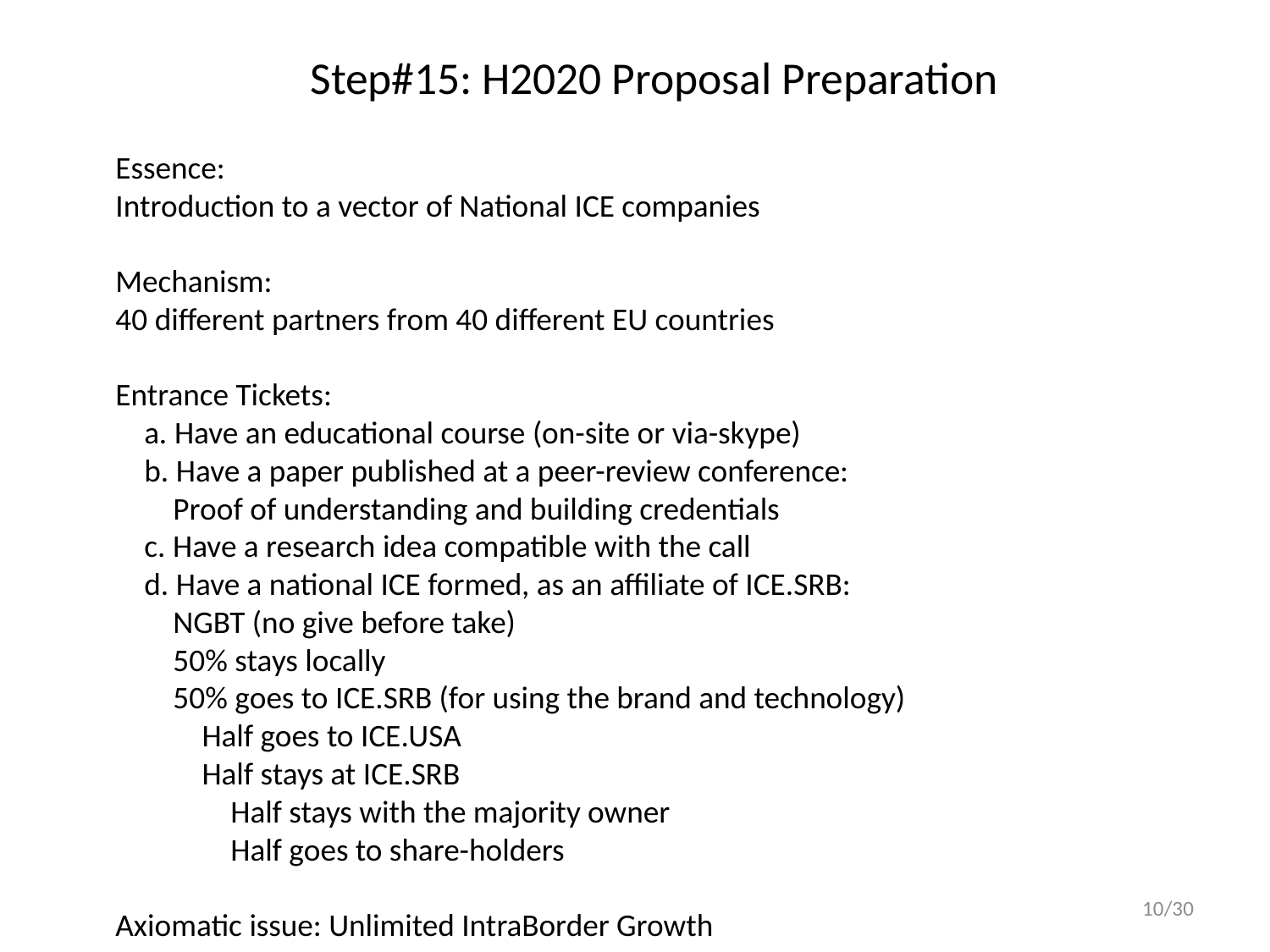

Step#15: H2020 Proposal Preparation
         Essence:
         Introduction to a vector of National ICE companies
         Mechanism:
         40 different partners from 40 different EU countries
         Entrance Tickets:
             a. Have an educational course (on-site or via-skype)
             b. Have a paper published at a peer-review conference:
                 Proof of understanding and building credentials
             c. Have a research idea compatible with the call
             d. Have a national ICE formed, as an affiliate of ICE.SRB:
                 NGBT (no give before take)
                 50% stays locally
                 50% goes to ICE.SRB (for using the brand and technology)
                     Half goes to ICE.USA
                     Half stays at ICE.SRB
                         Half stays with the majority owner
                         Half goes to share-holders
         Axiomatic issue: Unlimited IntraBorder Growth
10/30